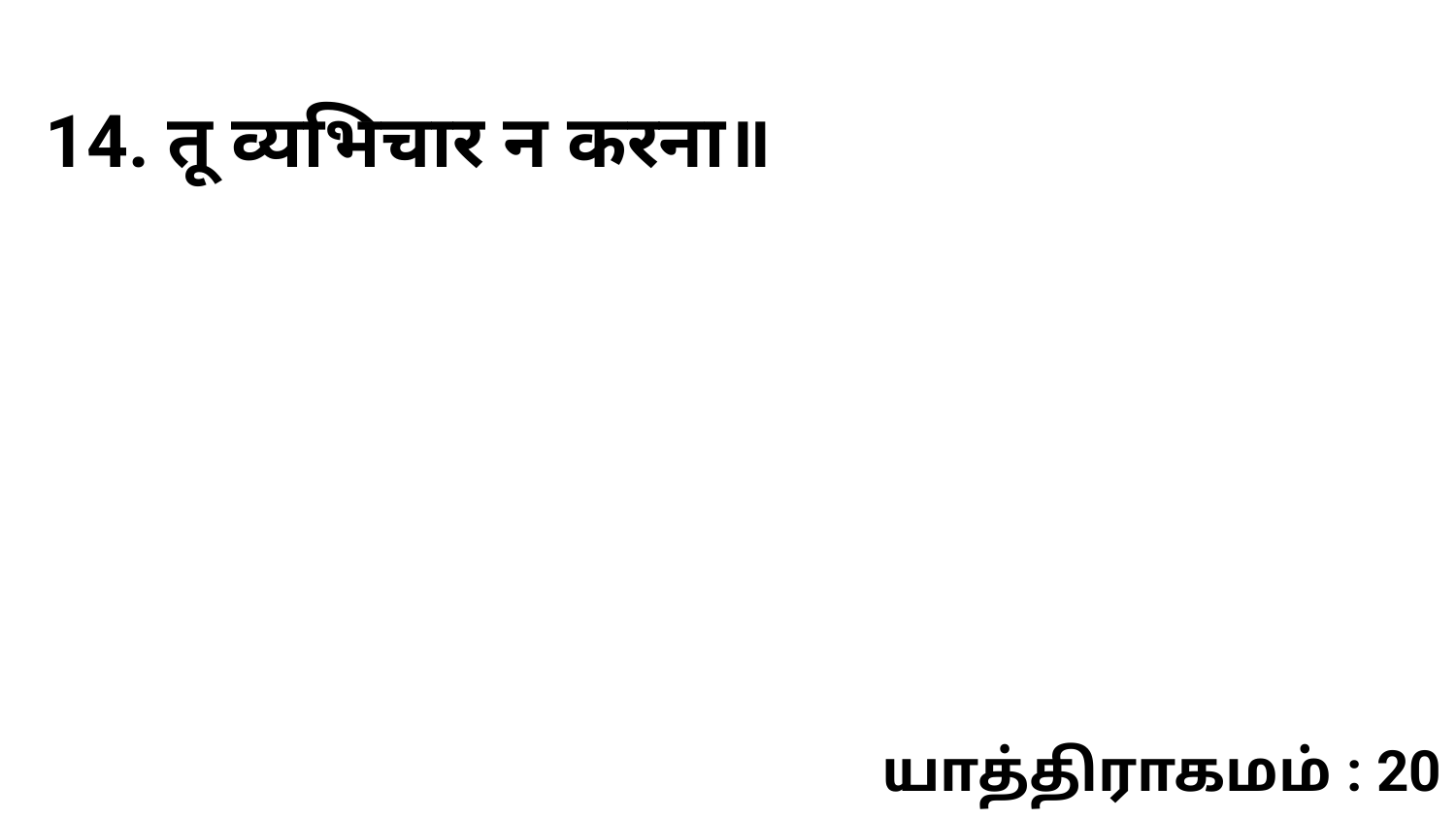

14. तू व्यभिचार न करना॥
யாத்திராகமம் : 20